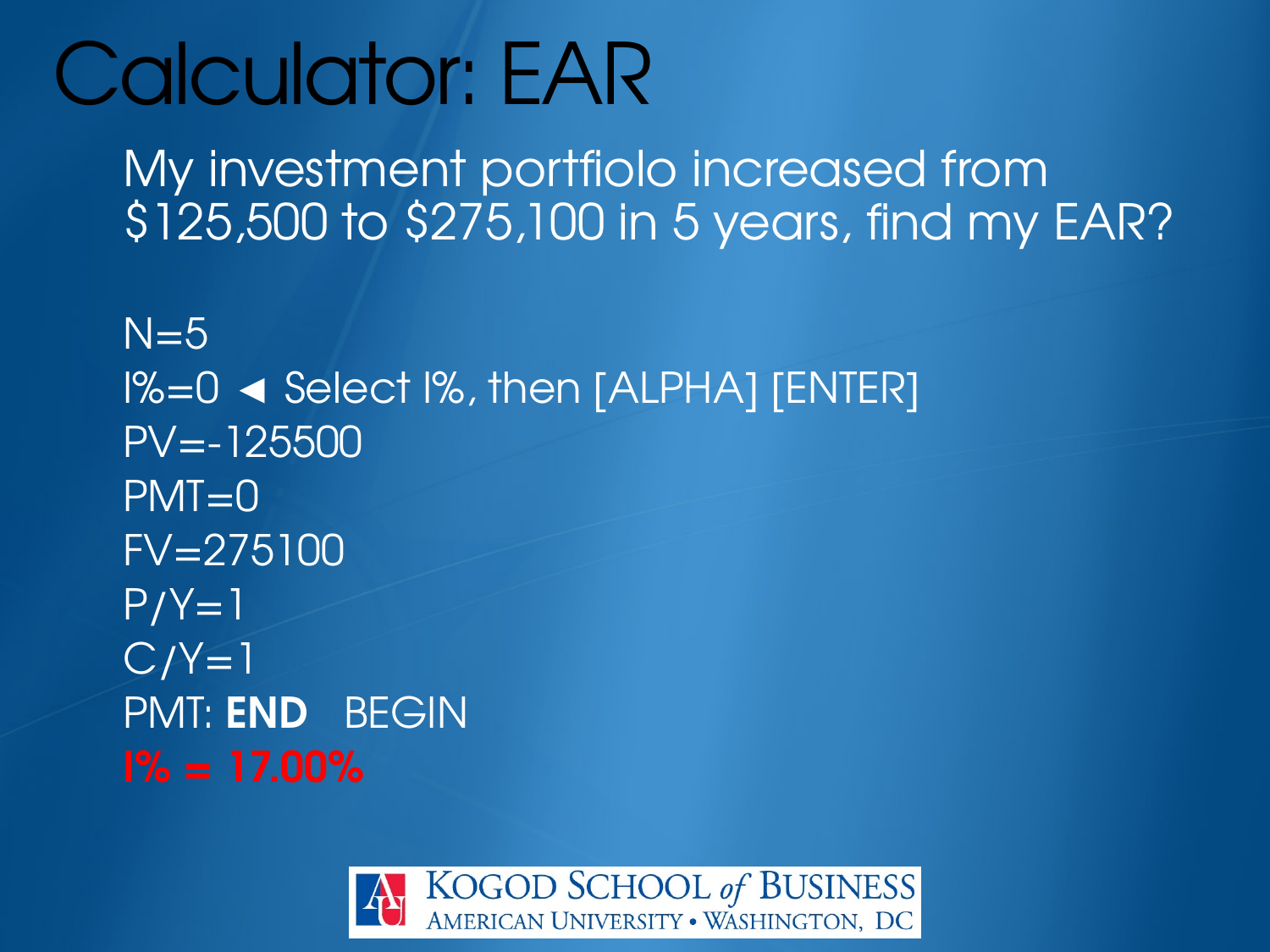

# Calculator: EAR
My investment portfiolo increased from $125,500 to $275,100 in 5 years, find my EAR?

N=5
I%=0 ◄ Select I%, then [ALPHA] [ENTER]
PV=-125500
PMT=0
FV=275100
P/Y=1
C/Y=1
PMT: END   BEGIN
I% = 17.00%